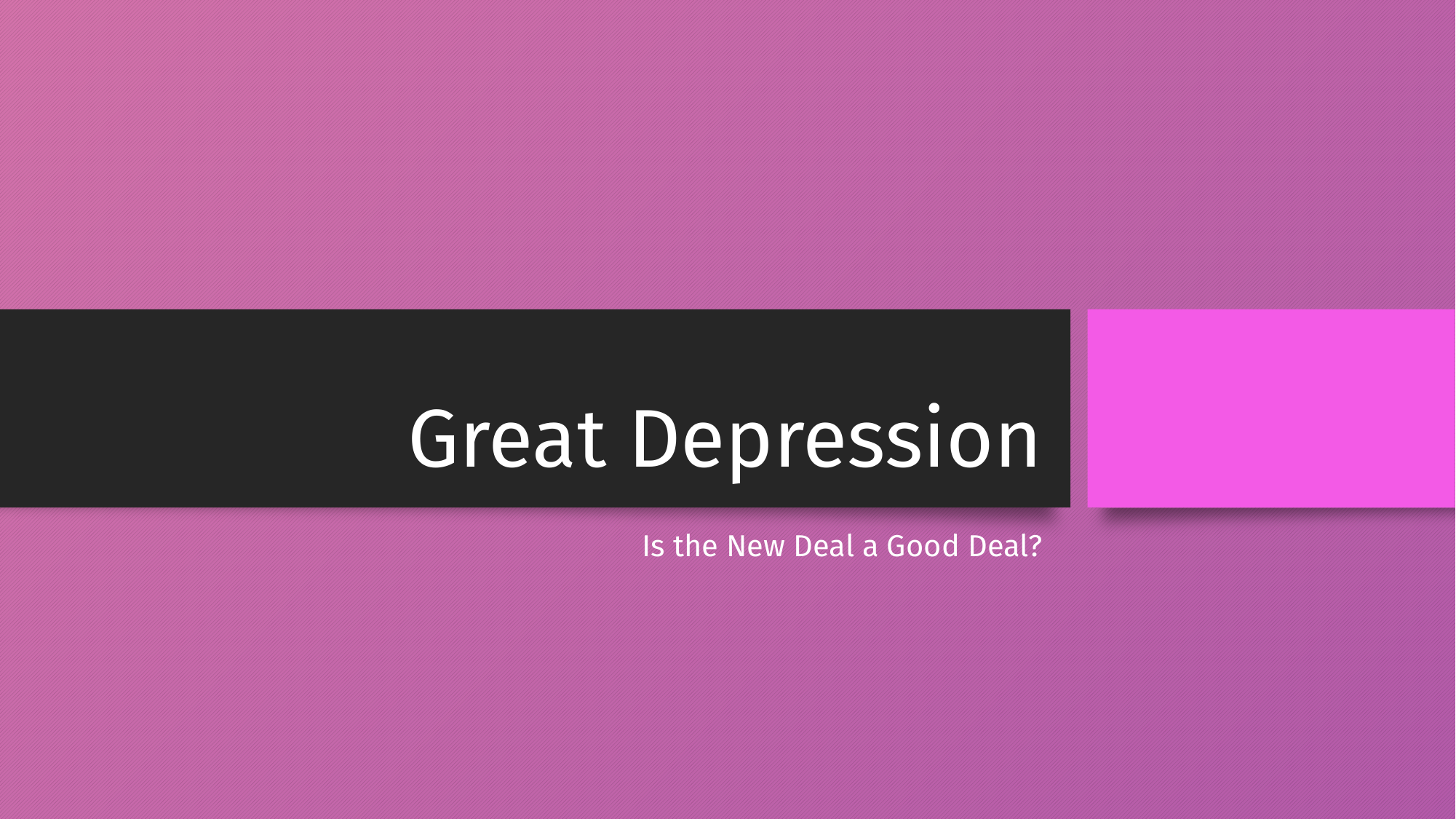

# Great Depression
Is the New Deal a Good Deal?